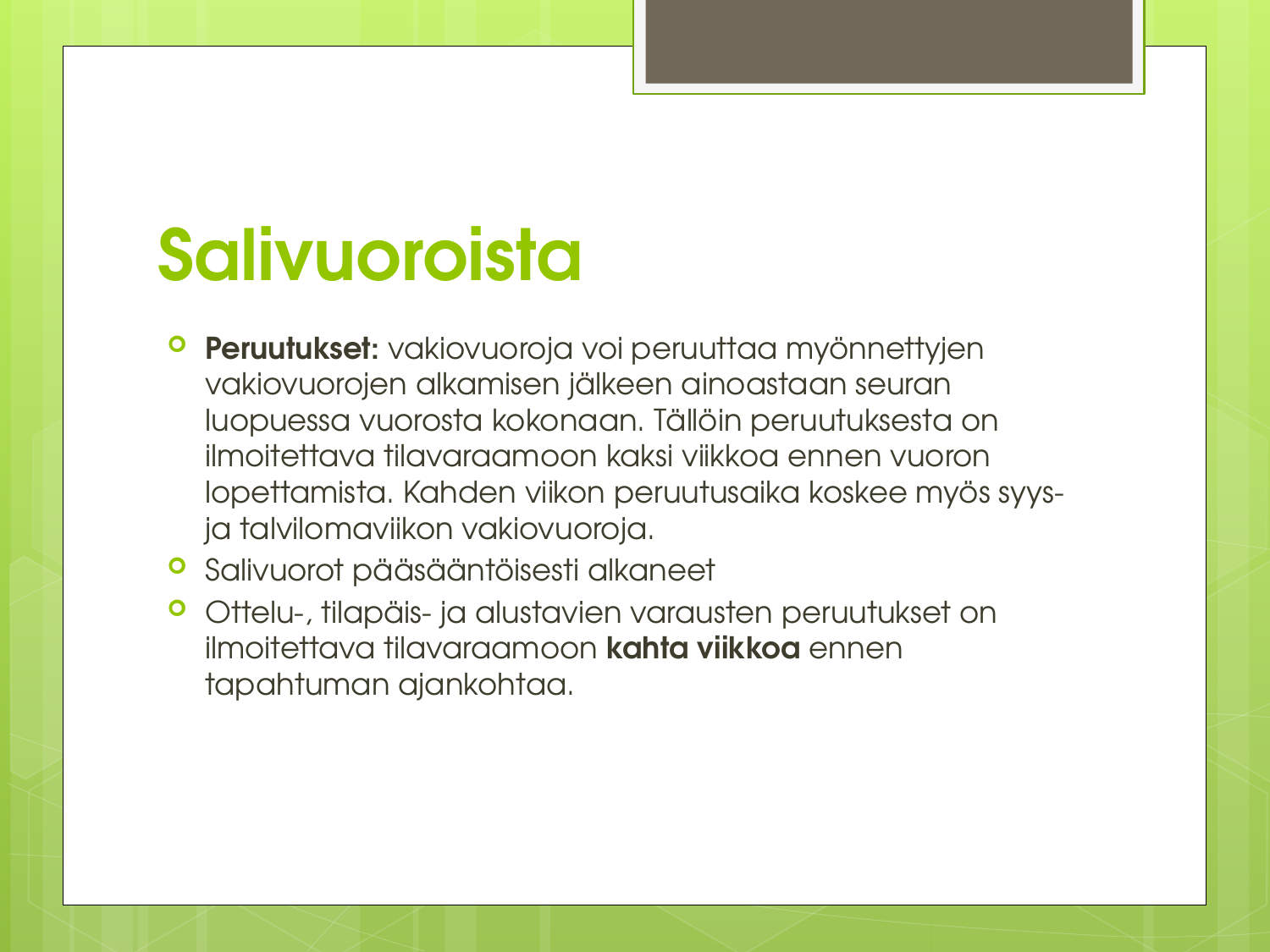

# Salivuoroista
Peruutukset: vakiovuoroja voi peruuttaa myönnettyjen vakiovuorojen alkamisen jälkeen ainoastaan seuran luopuessa vuorosta kokonaan. Tällöin peruutuksesta on ilmoitettava tilavaraamoon kaksi viikkoa ennen vuoron lopettamista. Kahden viikon peruutusaika koskee myös syys- ja talvilomaviikon vakiovuoroja.
Salivuorot pääsääntöisesti alkaneet
Ottelu-, tilapäis- ja alustavien varausten peruutukset on ilmoitettava tilavaraamoon kahta viikkoa ennen tapahtuman ajankohtaa.